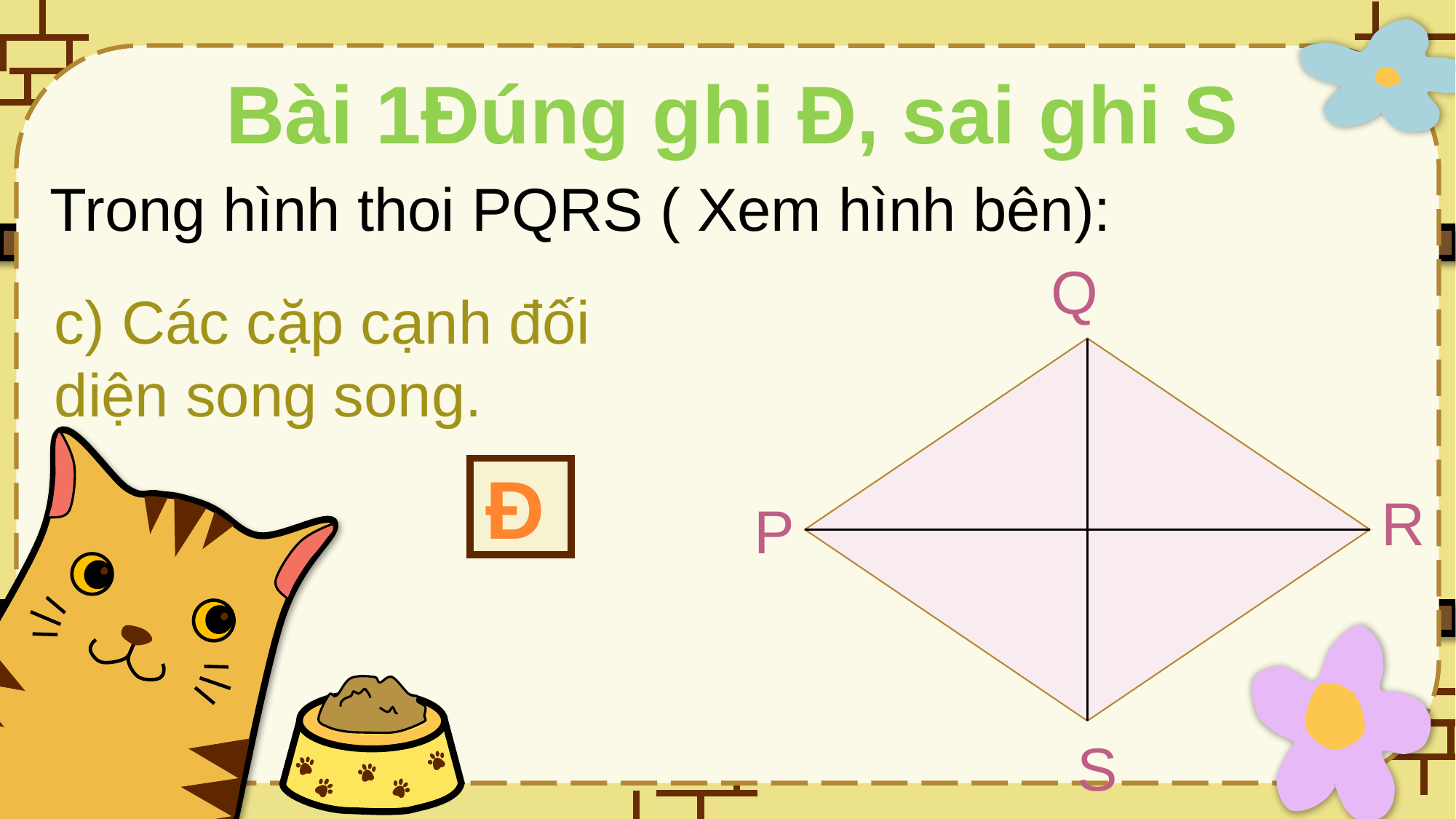

Bài 1:
Đúng ghi Đ, sai ghi S
Trong hình thoi PQRS ( Xem hình bên):
Q

R
P
S
c) Các cặp cạnh đối diện song song.
Đ